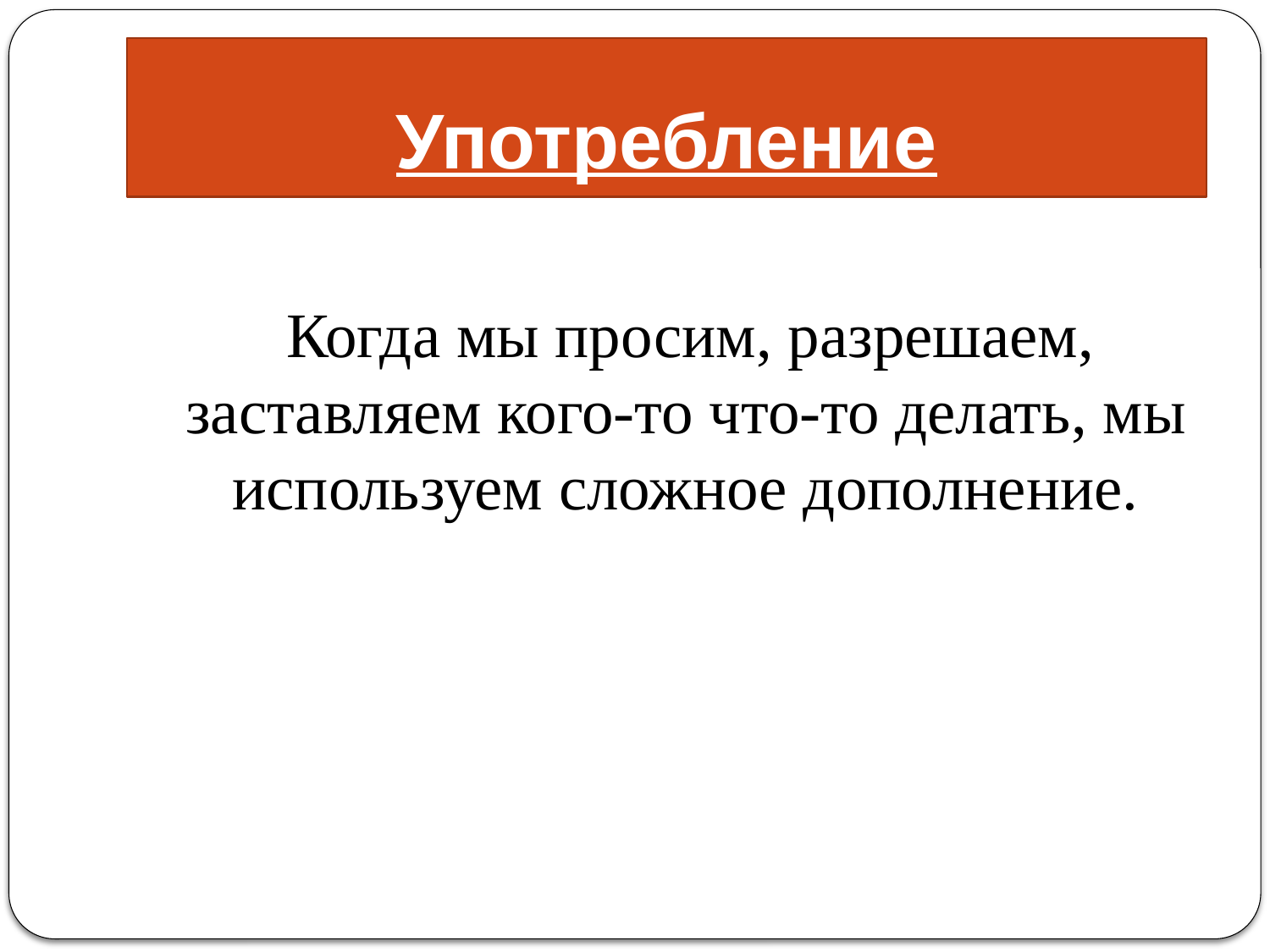

# Употребление

   Когда мы просим, разрешаем, заставляем кого-то что-то делать, мы используем сложное дополнение.